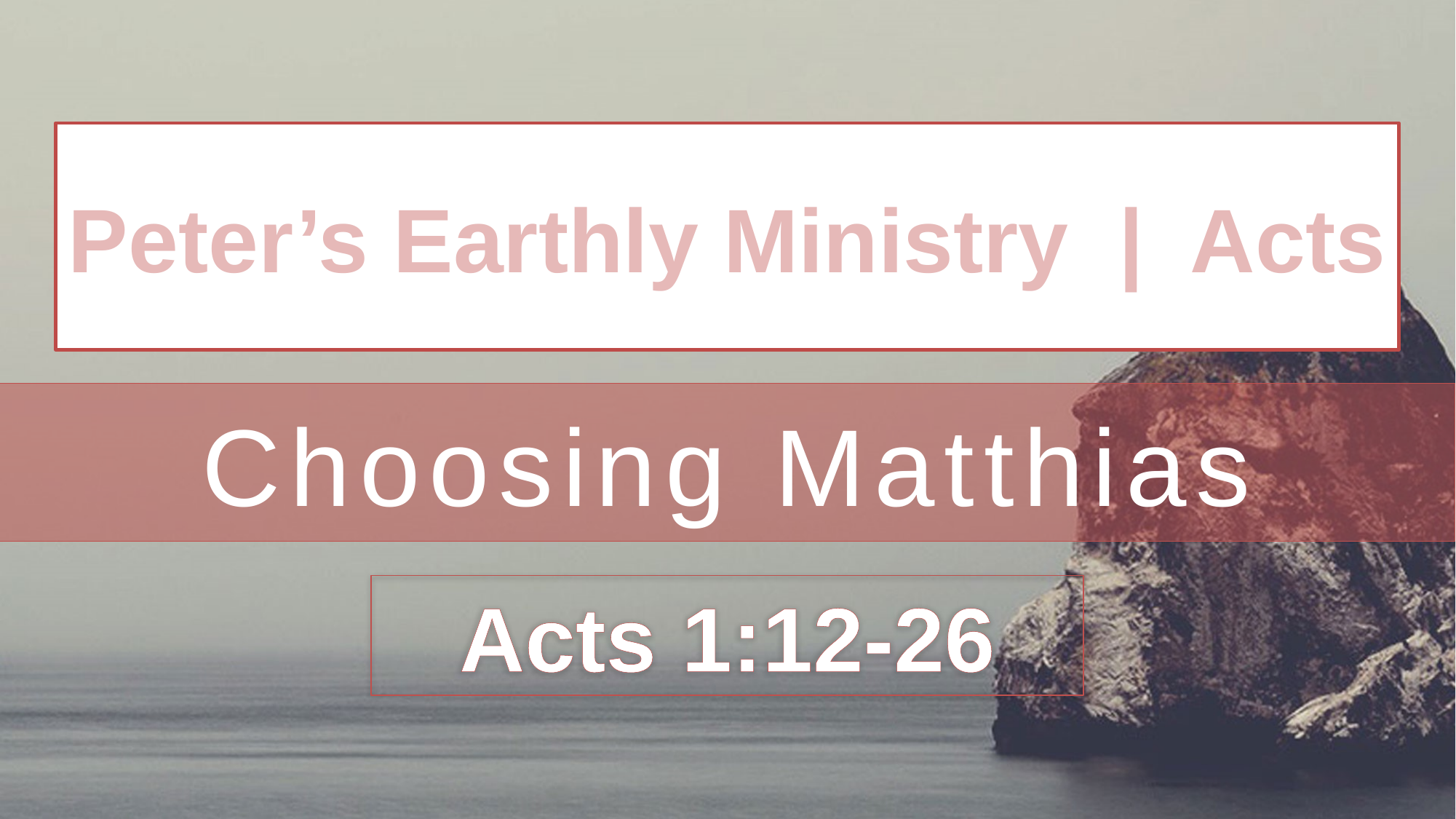

Peter’s Earthly Ministry  |  Acts
# Choosing Matthias
Acts 1:12-26